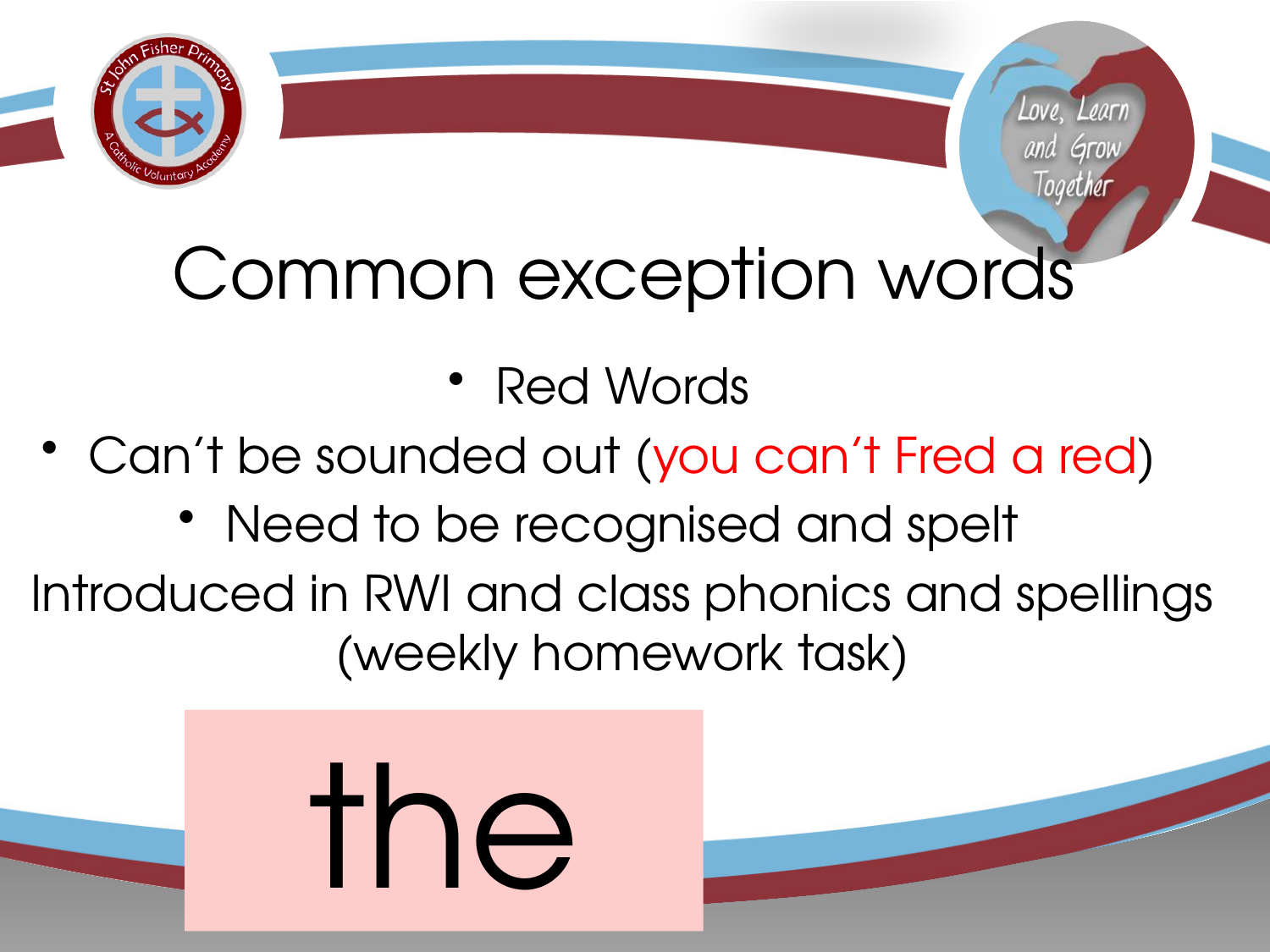

# Common exception words
Red Words
Can’t be sounded out (you can’t Fred a red)
Need to be recognised and spelt
Introduced in RWI and class phonics and spellings (weekly homework task)

the